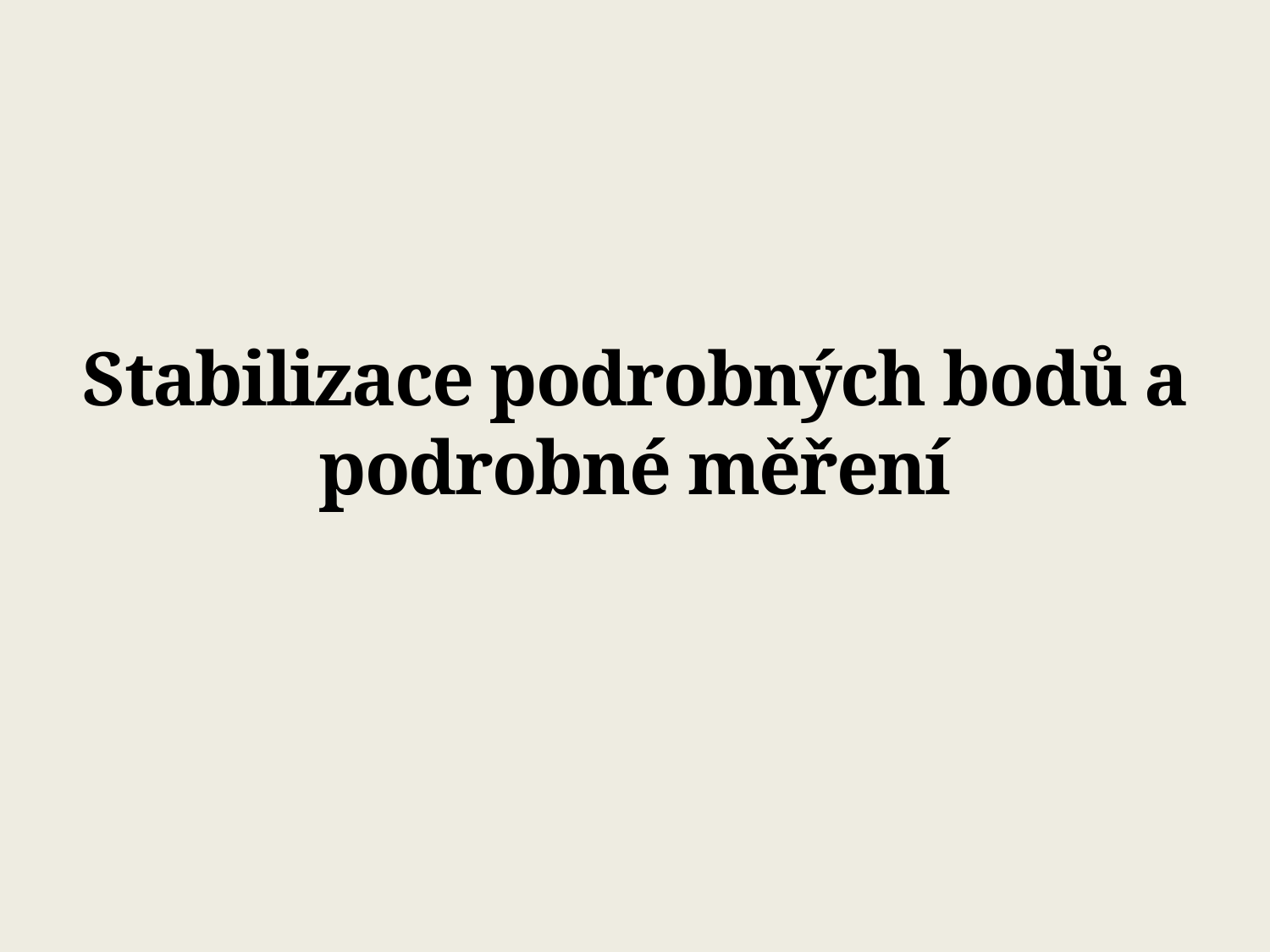

# Stabilizace podrobných bodů a podrobné měření